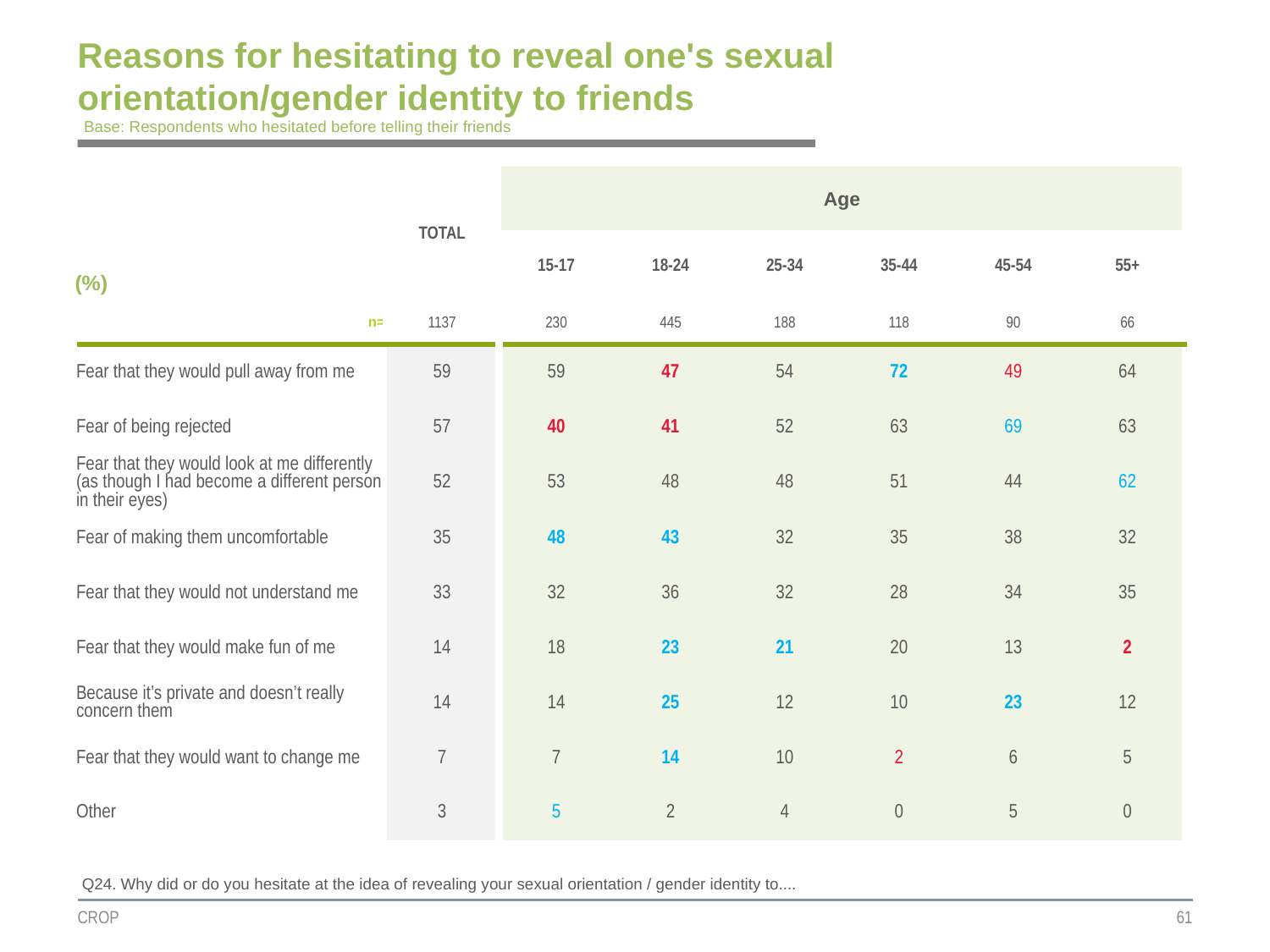

# Reasons for hesitating to reveal one's sexual orientation/gender identity to friends
Base: Respondents who hesitated before telling their friends
|  | TOTAL | Age |  |  |  |  |  |
| --- | --- | --- | --- | --- | --- | --- | --- |
| (%) |  |  |  |  |  |  |  |
|  |  | 15-17 | 18-24 | 25-34 | 35-44 | 45-54 | 55+ |
| n= | 1137 | 230 | 445 | 188 | 118 | 90 | 66 |
| Fear that they would pull away from me | 59 | 59 | 47 | 54 | 72 | 49 | 64 |
| Fear of being rejected | 57 | 40 | 41 | 52 | 63 | 69 | 63 |
| Fear that they would look at me differently (as though I had become a different person in their eyes) | 52 | 53 | 48 | 48 | 51 | 44 | 62 |
| Fear of making them uncomfortable | 35 | 48 | 43 | 32 | 35 | 38 | 32 |
| Fear that they would not understand me | 33 | 32 | 36 | 32 | 28 | 34 | 35 |
| Fear that they would make fun of me | 14 | 18 | 23 | 21 | 20 | 13 | 2 |
| Because it’s private and doesn’t really concern them | 14 | 14 | 25 | 12 | 10 | 23 | 12 |
| Fear that they would want to change me | 7 | 7 | 14 | 10 | 2 | 6 | 5 |
| Other | 3 | 5 | 2 | 4 | 0 | 5 | 0 |
Q24. Why did or do you hesitate at the idea of revealing your sexual orientation / gender identity to....
CROP
61